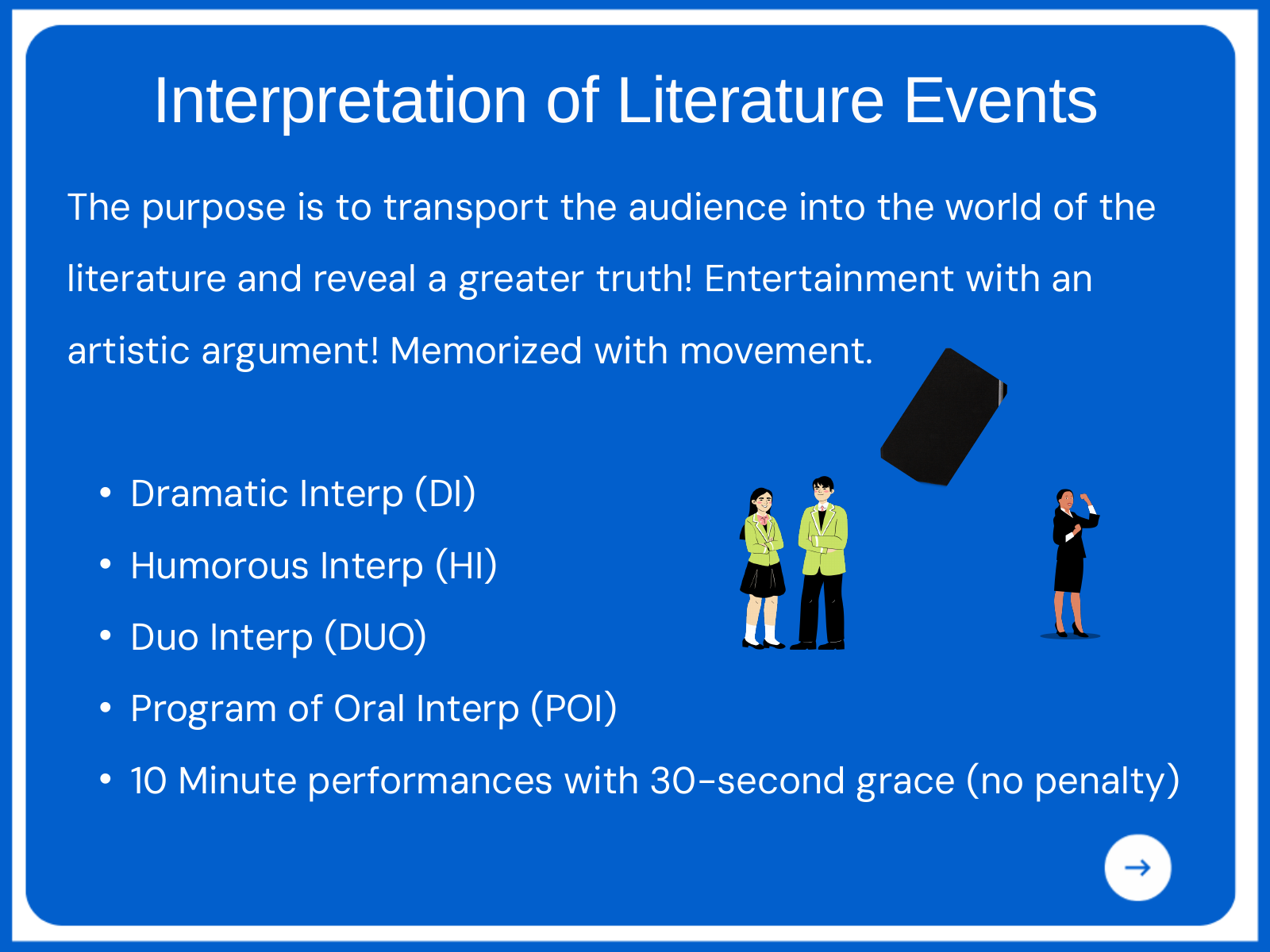

Interpretation of Literature Events
The purpose is to transport the audience into the world of the literature and reveal a greater truth! Entertainment with an artistic argument! Memorized with movement.

Dramatic Interp (DI)​
Humorous Interp (HI)​
Duo Interp (DUO)​
Program of Oral Interp (POI)​
10 Minute performances with 30-second grace (no penalty)